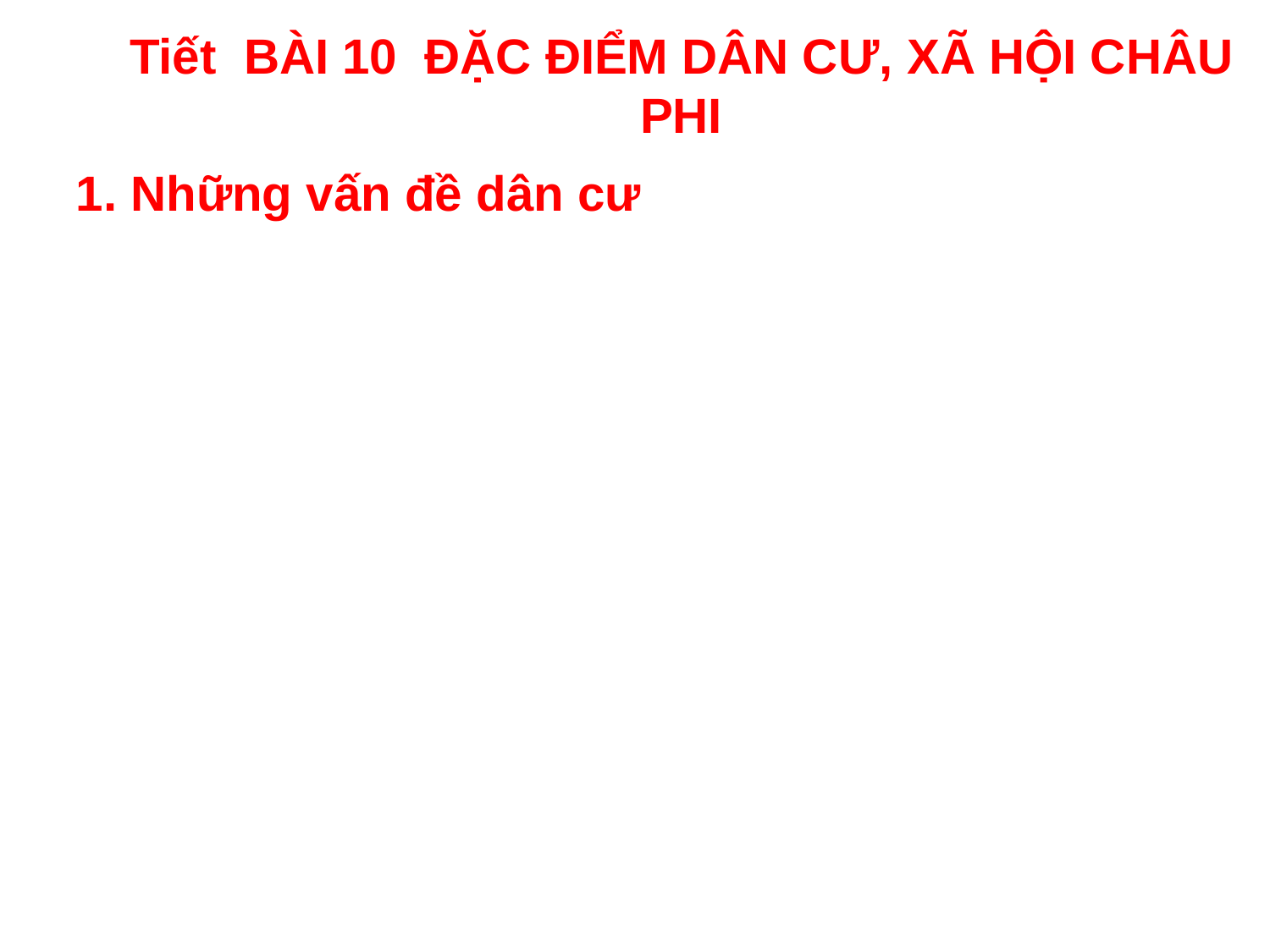

Tiết  BÀI 10  ĐẶC ĐIỂM DÂN CƯ, XÃ HỘI CHÂU PHI

1. Những vấn đề dân cư
BÀI 10:
ĐẶC ĐIỂM DÂN CƯ, XÃ HỘI CHÂU PHI
BÀI 10:
ĐẶC ĐIỂM DÂN CƯ, XÃ HỘI CHÂU PHI